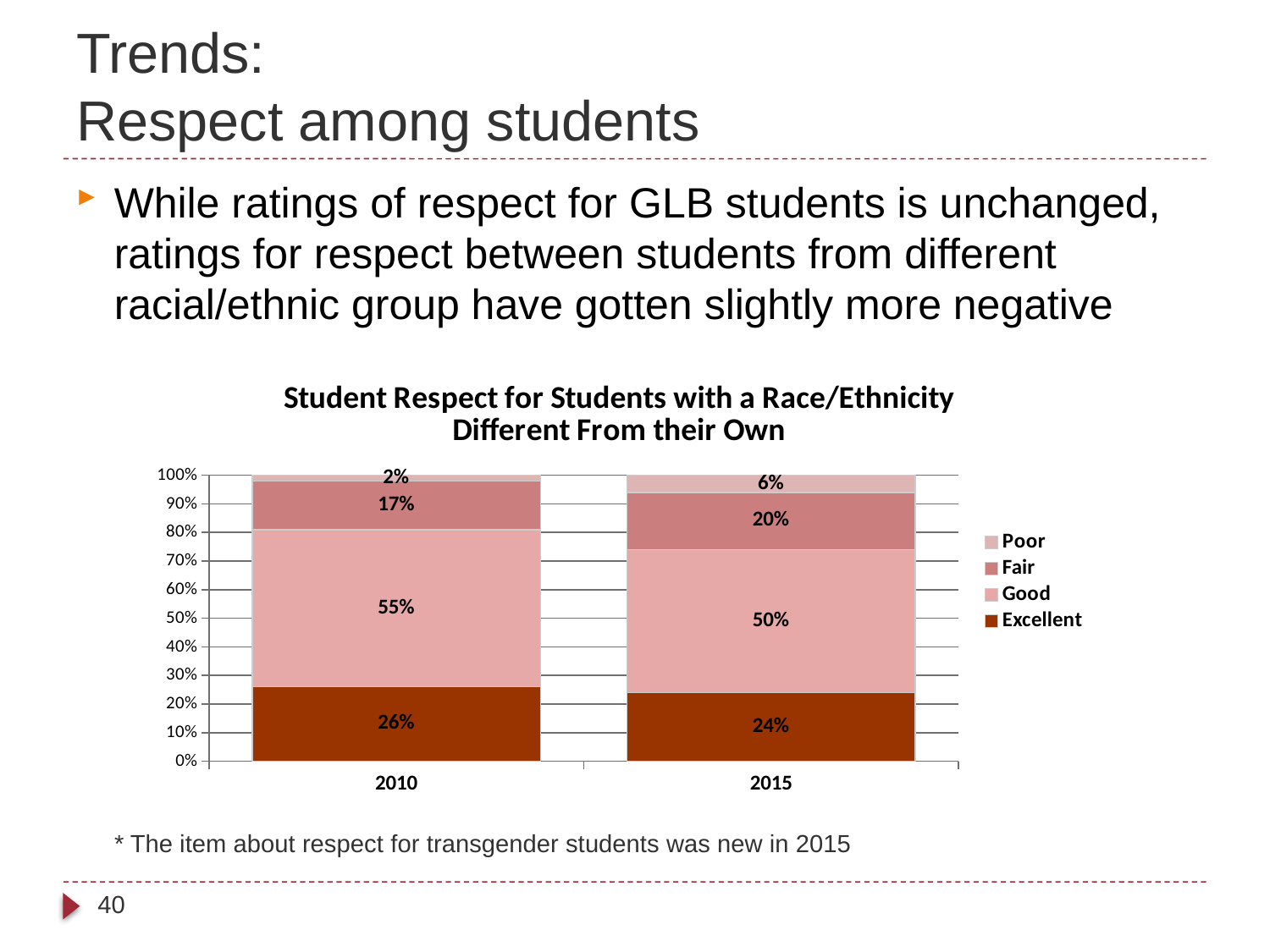

# Trends: Respect among students
While ratings of respect for GLB students is unchanged, ratings for respect between students from different racial/ethnic group have gotten slightly more negative

* The item about respect for transgender students was new in 2015

### Chart: Student Respect for Students with a Race/Ethnicity Different From their Own

| Category | Excellent | Good | Fair | Poor |
|---|---|---|---|---|
| 2010 | 0.26 | 0.55 | 0.17 | 0.02 |
| 2015 | 0.24 | 0.5 | 0.2 | 0.06 |
40